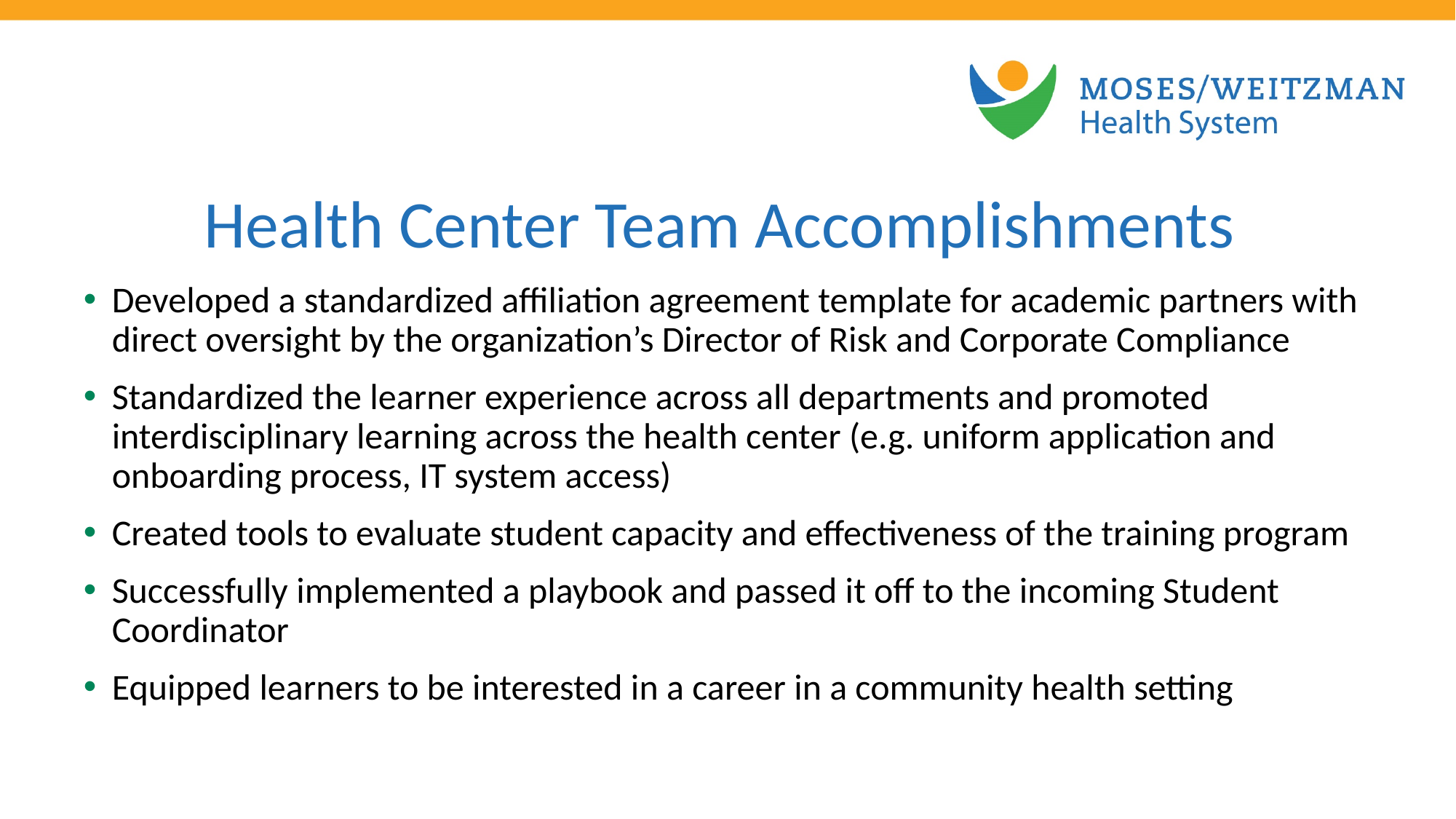

Health Center Team Accomplishments
Developed a standardized affiliation agreement template for academic partners with direct oversight by the organization’s Director of Risk and Corporate Compliance
Standardized the learner experience across all departments and promoted interdisciplinary learning across the health center (e.g. uniform application and onboarding process, IT system access)
Created tools to evaluate student capacity and effectiveness of the training program
Successfully implemented a playbook and passed it off to the incoming Student Coordinator
Equipped learners to be interested in a career in a community health setting